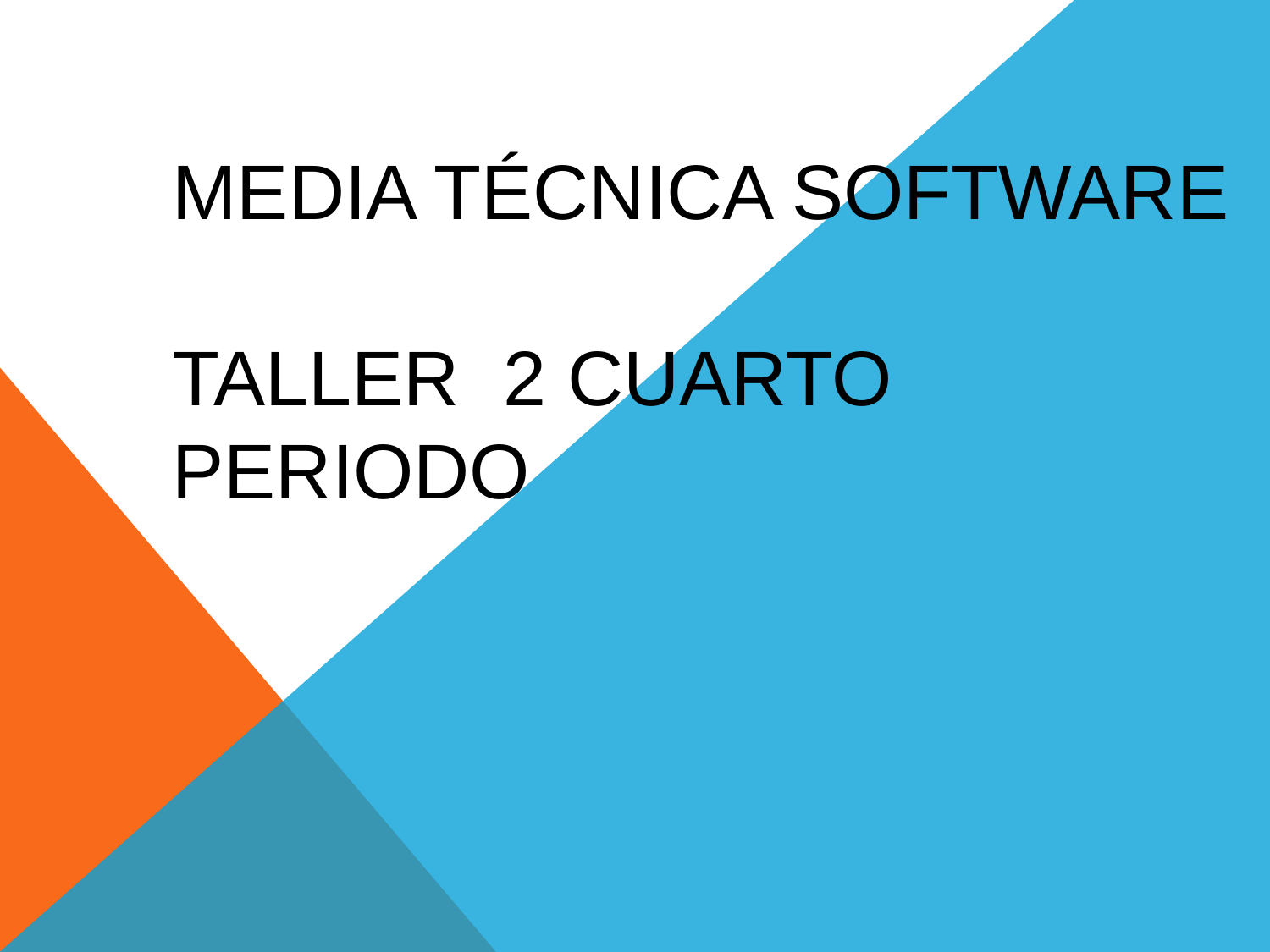

MEDIA TÉCNICA SOFTWARE

TALLER  2 CUARTO PERIODO